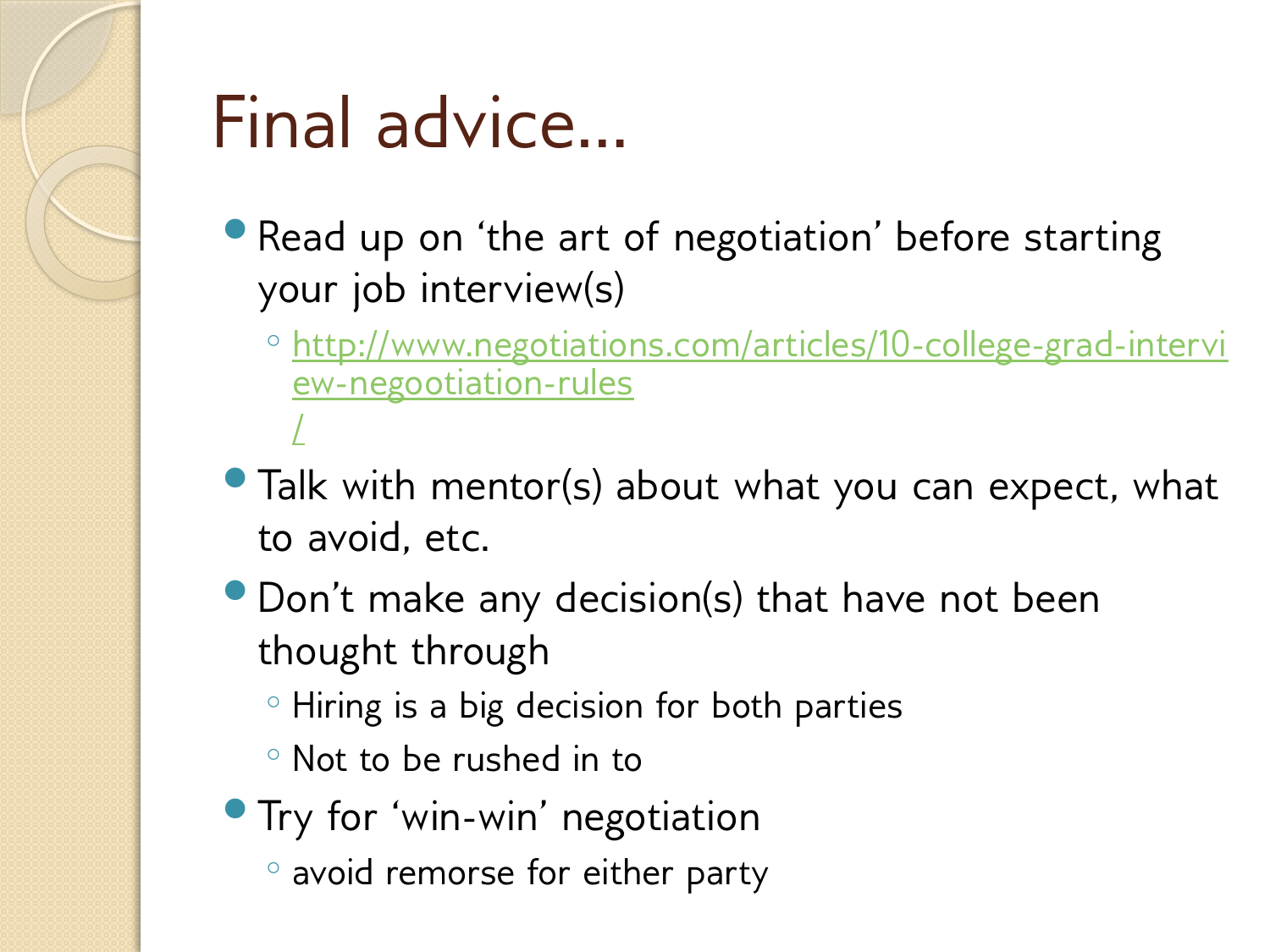

# Final advice…
Read up on ‘the art of negotiation’ before starting your job interview(s)
http://www.negotiations.com/articles/10-college-grad-interview-negootiation-rules/
Talk with mentor(s) about what you can expect, what to avoid, etc.
Don’t make any decision(s) that have not been thought through
Hiring is a big decision for both parties
Not to be rushed in to
Try for ‘win-win’ negotiation
avoid remorse for either party